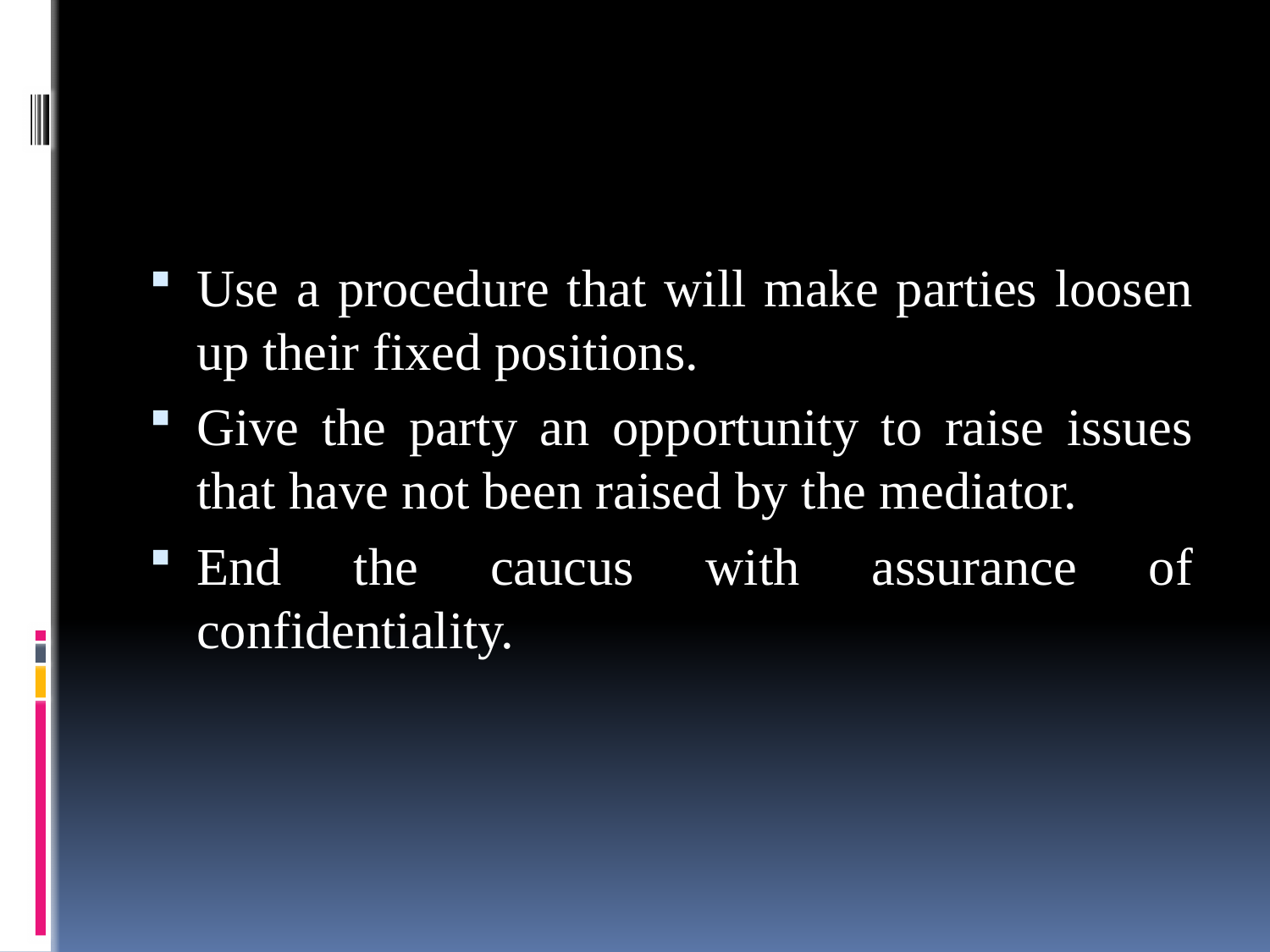

#
Use a procedure that will make parties loosen up their fixed positions.
Give the party an opportunity to raise issues that have not been raised by the mediator.
End the caucus with assurance of confidentiality.